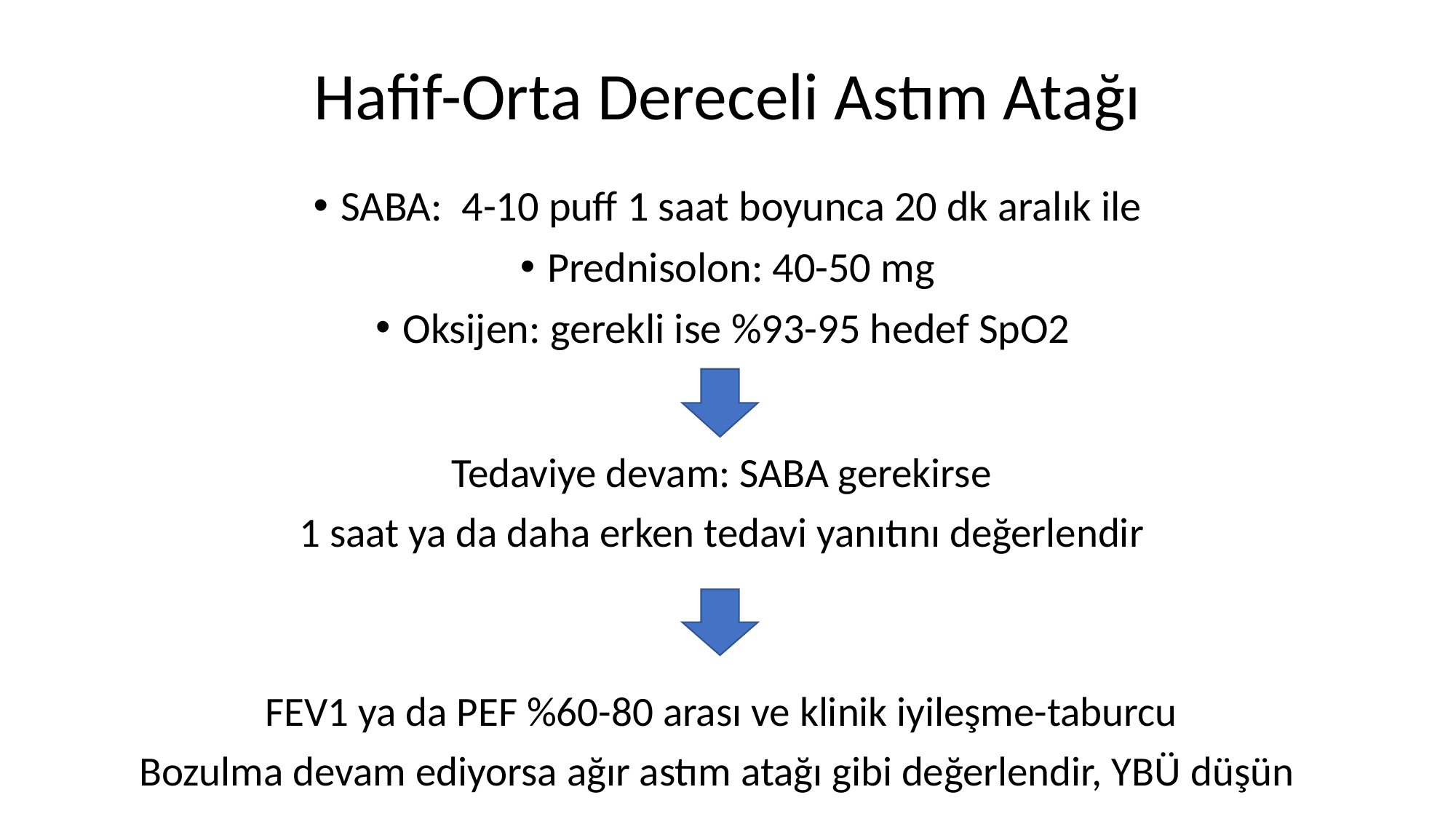

# Hafif-Orta Dereceli Astım Atağı
SABA:  4-10 puff 1 saat boyunca 20 dk aralık ile
Prednisolon: 40-50 mg
Oksijen: gerekli ise %93-95 hedef SpO2

Tedaviye devam: SABA gerekirse
1 saat ya da daha erken tedavi yanıtını değerlendir

FEV1 ya da PEF %60-80 arası ve klinik iyileşme-taburcu
Bozulma devam ediyorsa ağır astım atağı gibi değerlendir, YBÜ düşün